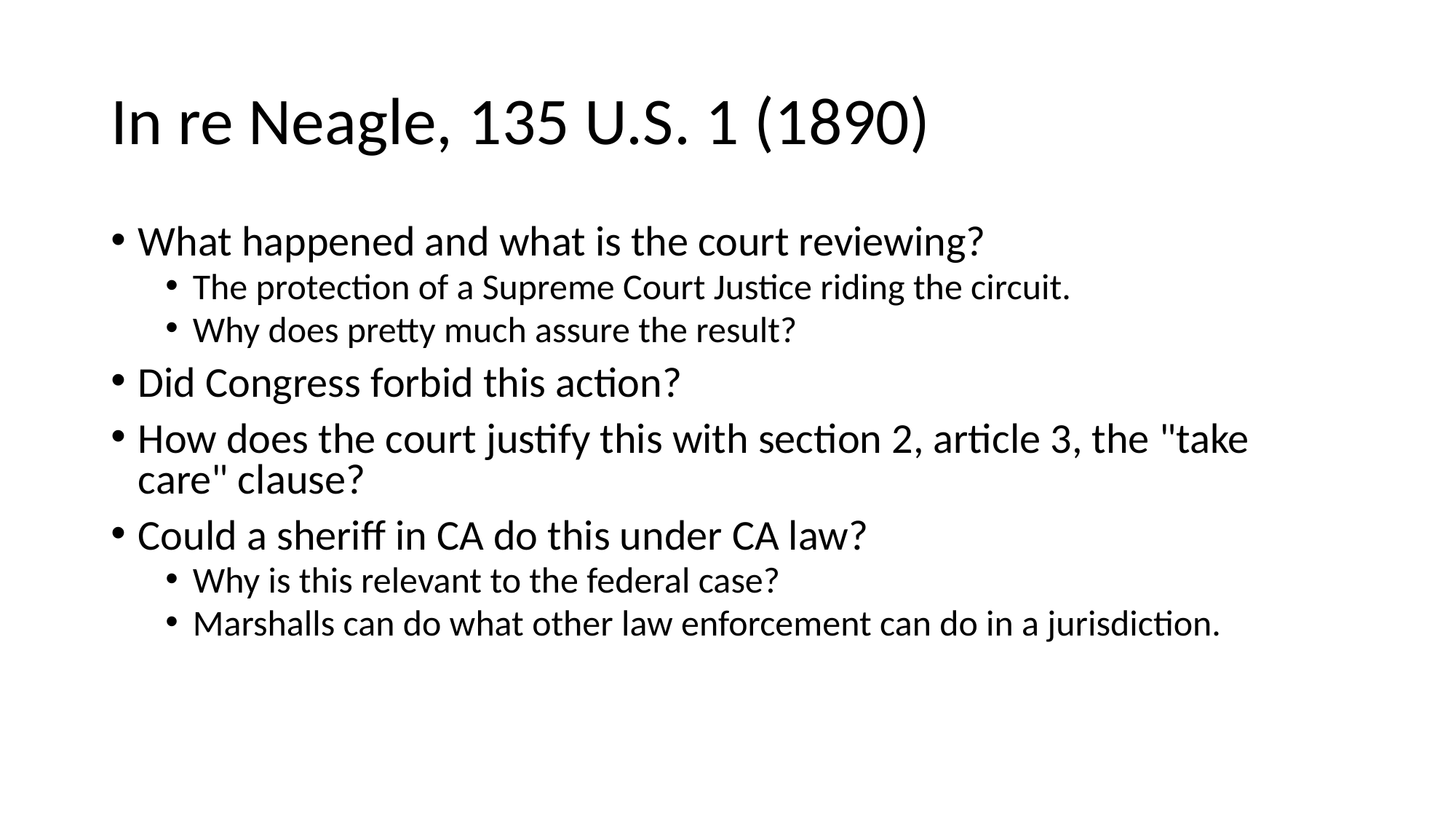

# In re Neagle, 135 U.S. 1 (1890)
What happened and what is the court reviewing?
The protection of a Supreme Court Justice riding the circuit.
Why does pretty much assure the result?
Did Congress forbid this action?
How does the court justify this with section 2, article 3, the "take care" clause?
Could a sheriff in CA do this under CA law?
Why is this relevant to the federal case?
Marshalls can do what other law enforcement can do in a jurisdiction.